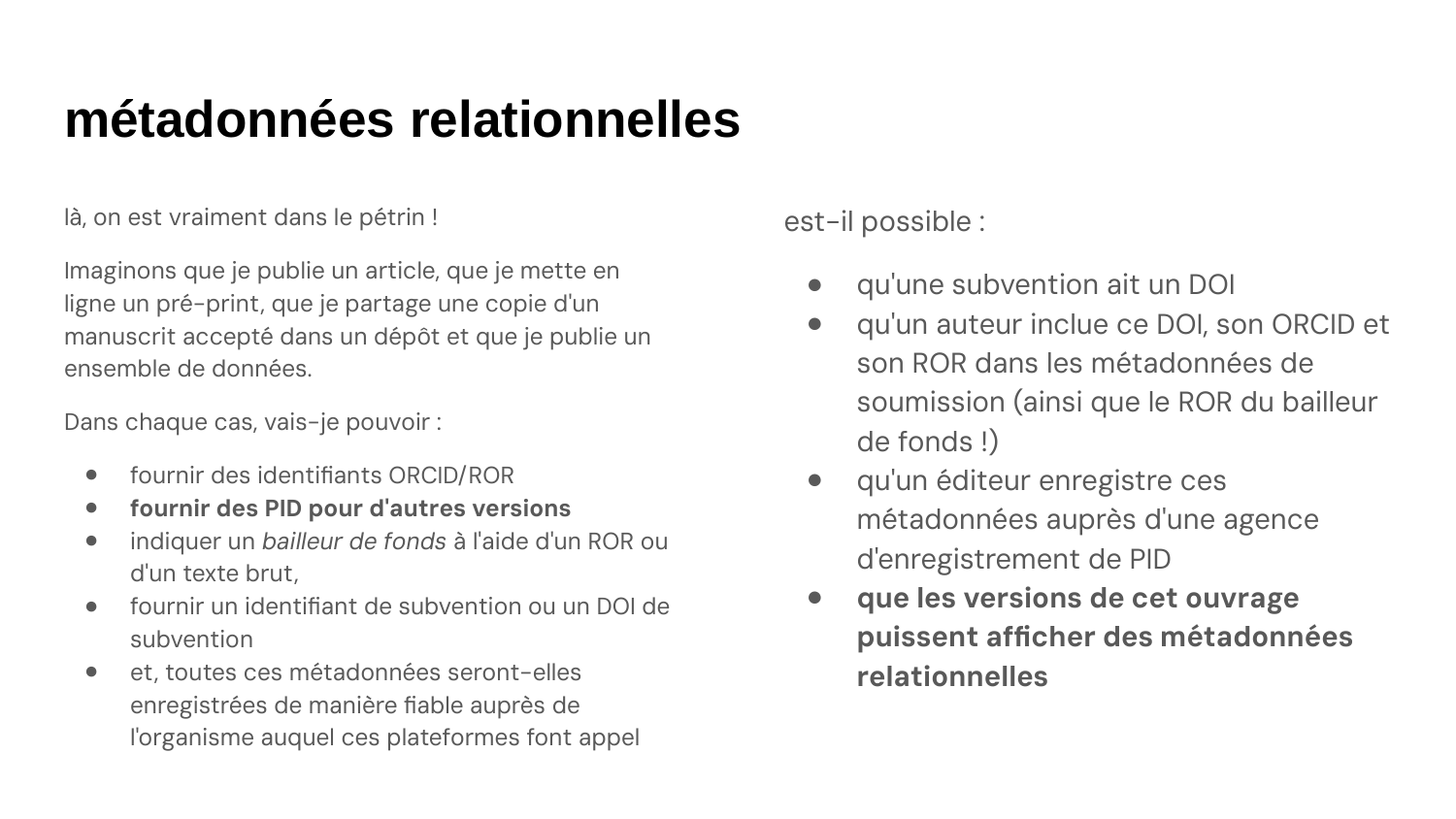

# métadonnées relationnelles
là, on est vraiment dans le pétrin !
Imaginons que je publie un article, que je mette en ligne un pré-print, que je partage une copie d'un manuscrit accepté dans un dépôt et que je publie un ensemble de données.
Dans chaque cas, vais-je pouvoir :
fournir des identifiants ORCID/ROR
fournir des PID pour d'autres versions
indiquer un bailleur de fonds à l'aide d'un ROR ou d'un texte brut,
fournir un identifiant de subvention ou un DOI de subvention
et, toutes ces métadonnées seront-elles enregistrées de manière fiable auprès de l'organisme auquel ces plateformes font appel
est-il possible :
qu'une subvention ait un DOI
qu'un auteur inclue ce DOI, son ORCID et son ROR dans les métadonnées de soumission (ainsi que le ROR du bailleur de fonds !)
qu'un éditeur enregistre ces métadonnées auprès d'une agence d'enregistrement de PID
que les versions de cet ouvrage puissent afficher des métadonnées relationnelles